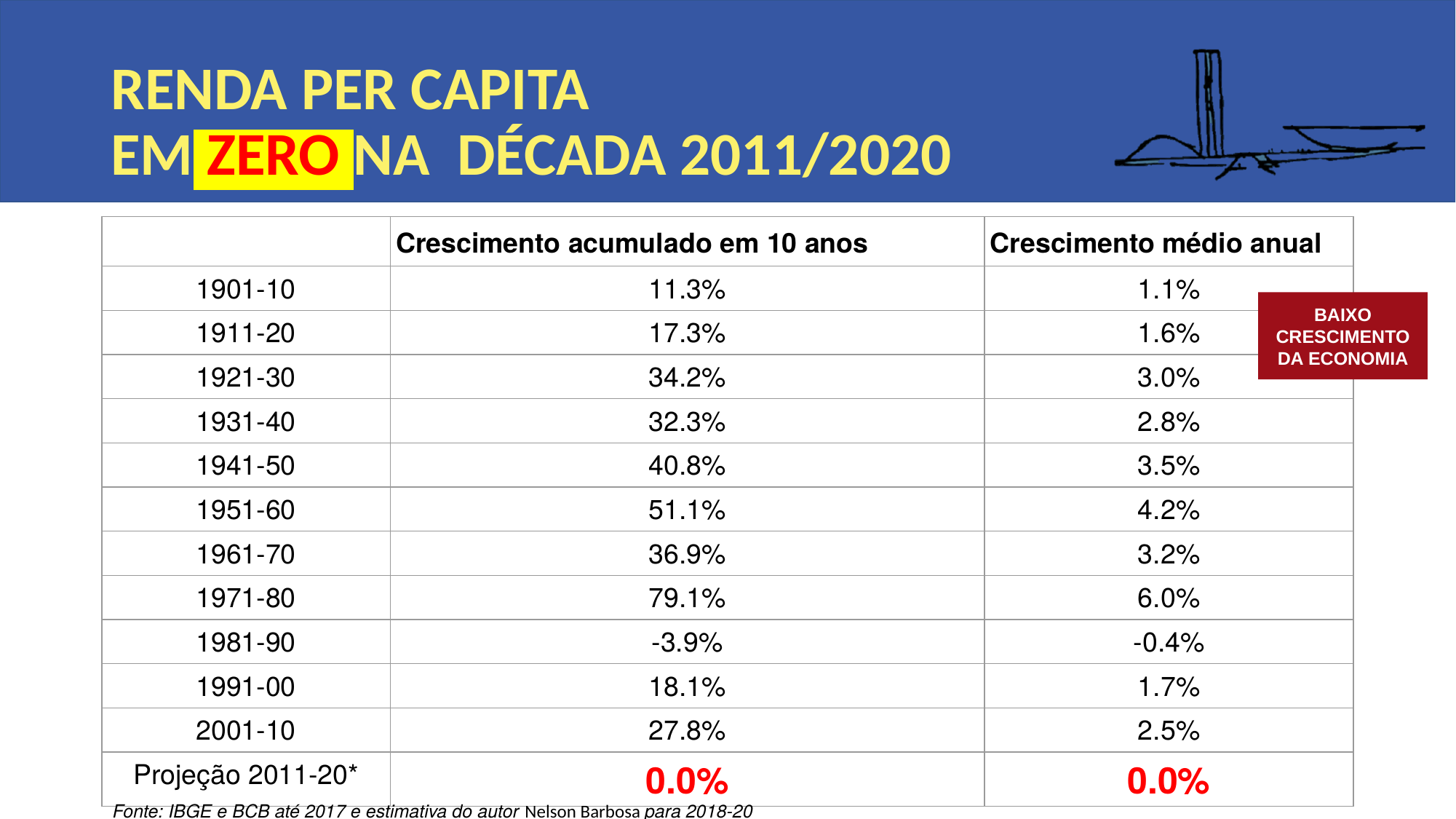

# RENDA PER CAPITA EM ZERO NA  DÉCADA 2011/2020
|  | Crescimento acumulado em 10 anos | Crescimento médio anual |
| --- | --- | --- |
| 1901-10 | 11.3% | 1.1% |
| 1911-20 | 17.3% | 1.6% |
| 1921-30 | 34.2% | 3.0% |
| 1931-40 | 32.3% | 2.8% |
| 1941-50 | 40.8% | 3.5% |
| 1951-60 | 51.1% | 4.2% |
| 1961-70 | 36.9% | 3.2% |
| 1971-80 | 79.1% | 6.0% |
| 1981-90 | -3.9% | -0.4% |
| 1991-00 | 18.1% | 1.7% |
| 2001-10 | 27.8% | 2.5% |
| Projeção 2011-20\* | 0.0% | 0.0% |
BAIXO CRESCIMENTO DA ECONOMIA
Fonte: IBGE e BCB até 2017 e estimativa do autor Nelson Barbosa para 2018-20